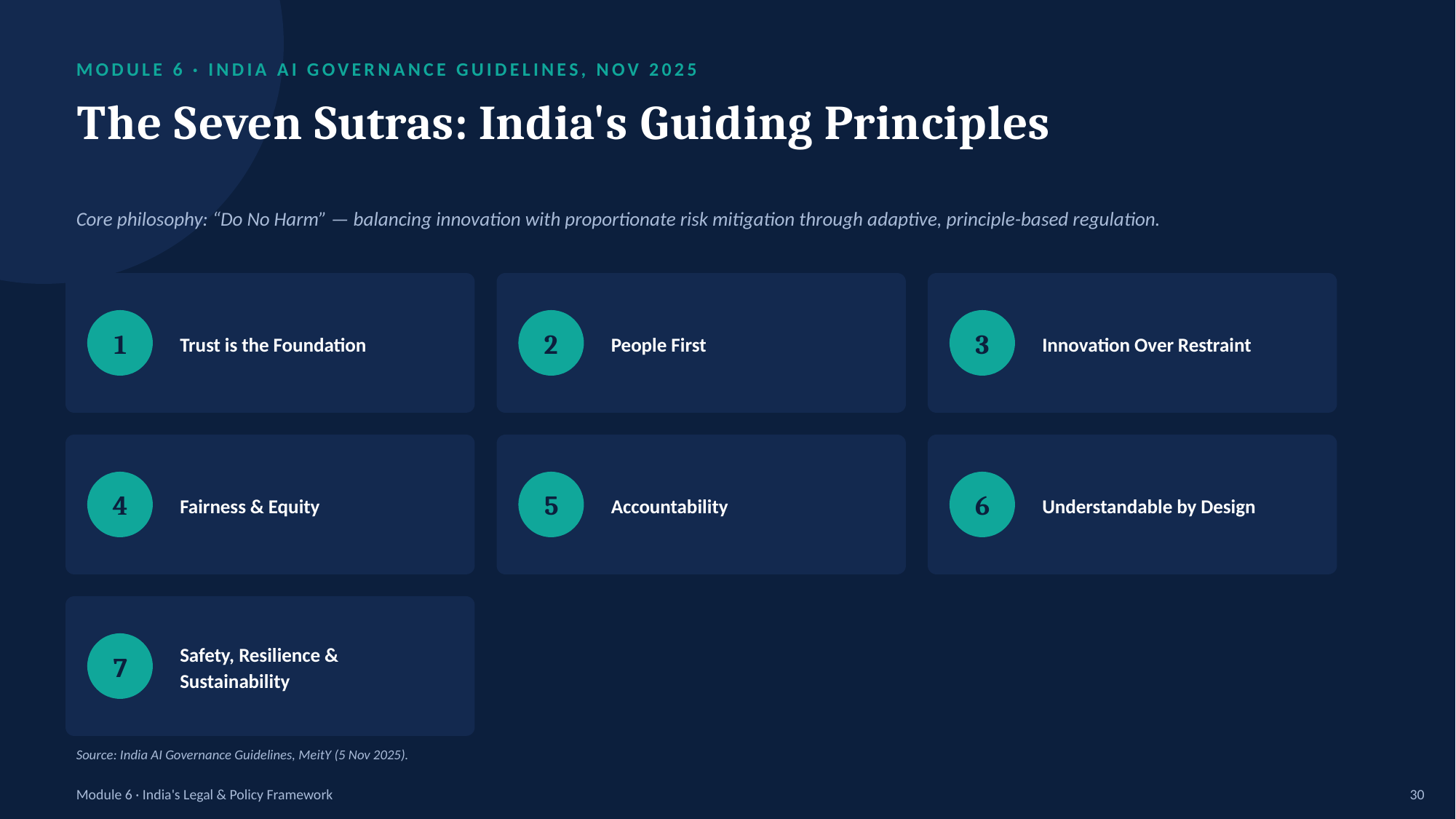

MODULE 6 · INDIA AI GOVERNANCE GUIDELINES, NOV 2025
The Seven Sutras: India's Guiding Principles
Core philosophy: “Do No Harm” — balancing innovation with proportionate risk mitigation through adaptive, principle-based regulation.

Trust is the Foundation

People First

Innovation Over Restraint

1

2

3

Fairness & Equity

Accountability

Understandable by Design

4

5

6

Safety, Resilience & Sustainability

7
Source: India AI Governance Guidelines, MeitY (5 Nov 2025).
Module 6 · India's Legal & Policy Framework
30